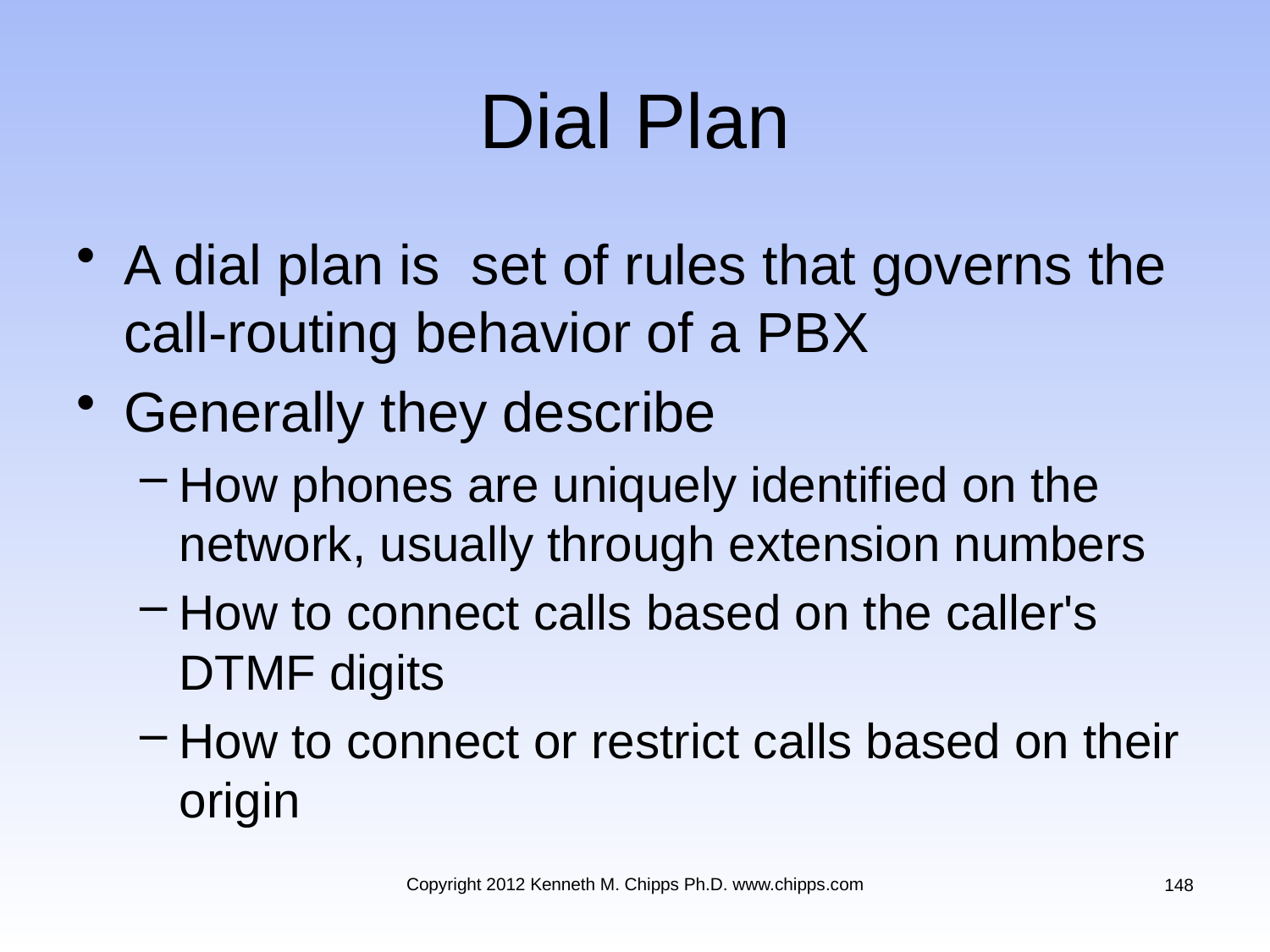

# Dial Plan
A dial plan is  set of rules that governs the call-routing behavior of a PBX
Generally they describe
How phones are uniquely identified on the network, usually through extension numbers
How to connect calls based on the caller's DTMF digits
How to connect or restrict calls based on their origin
Copyright 2012 Kenneth M. Chipps Ph.D. www.chipps.com
148